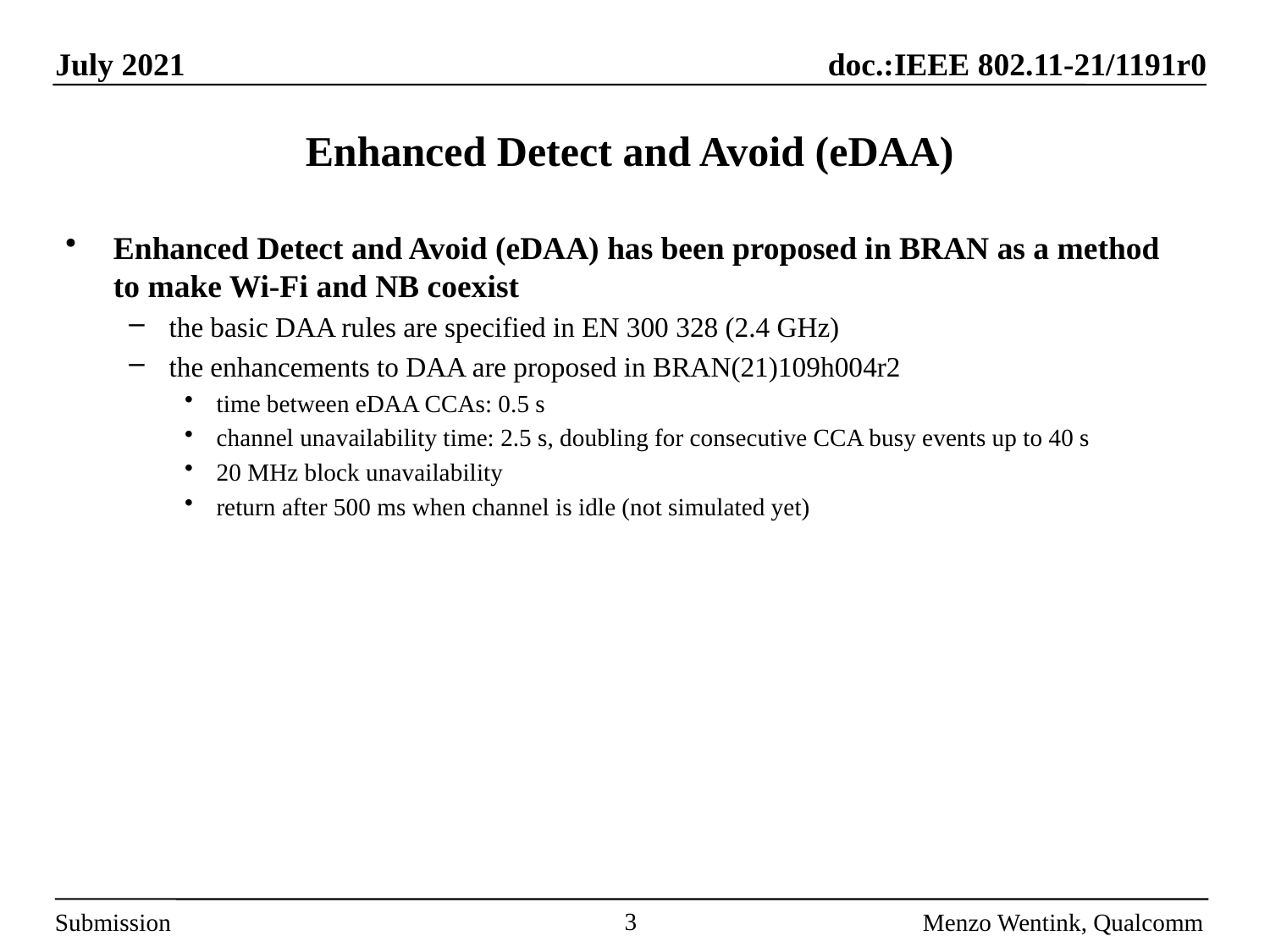

# Enhanced Detect and Avoid (eDAA)
Enhanced Detect and Avoid (eDAA) has been proposed in BRAN as a method to make Wi-Fi and NB coexist
the basic DAA rules are specified in EN 300 328 (2.4 GHz)
the enhancements to DAA are proposed in BRAN(21)109h004r2
time between eDAA CCAs: 0.5 s
channel unavailability time: 2.5 s, doubling for consecutive CCA busy events up to 40 s
20 MHz block unavailability
return after 500 ms when channel is idle (not simulated yet)
3